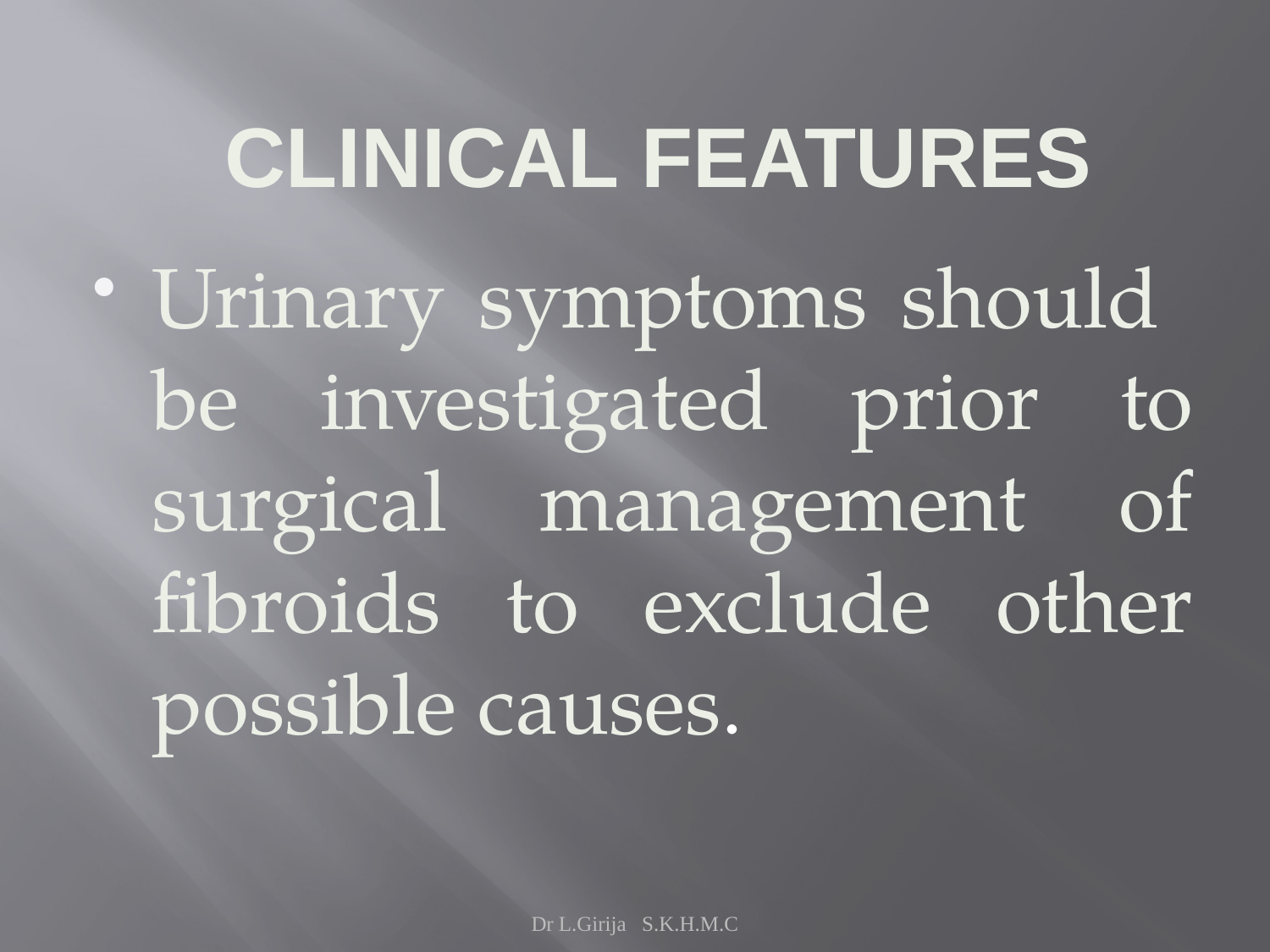

# CLINICAL FEATURES
Urinary symptoms should  be investigated prior to surgical management of fibroids to exclude other possible causes.
Dr L.Girija   S.K.H.M.C